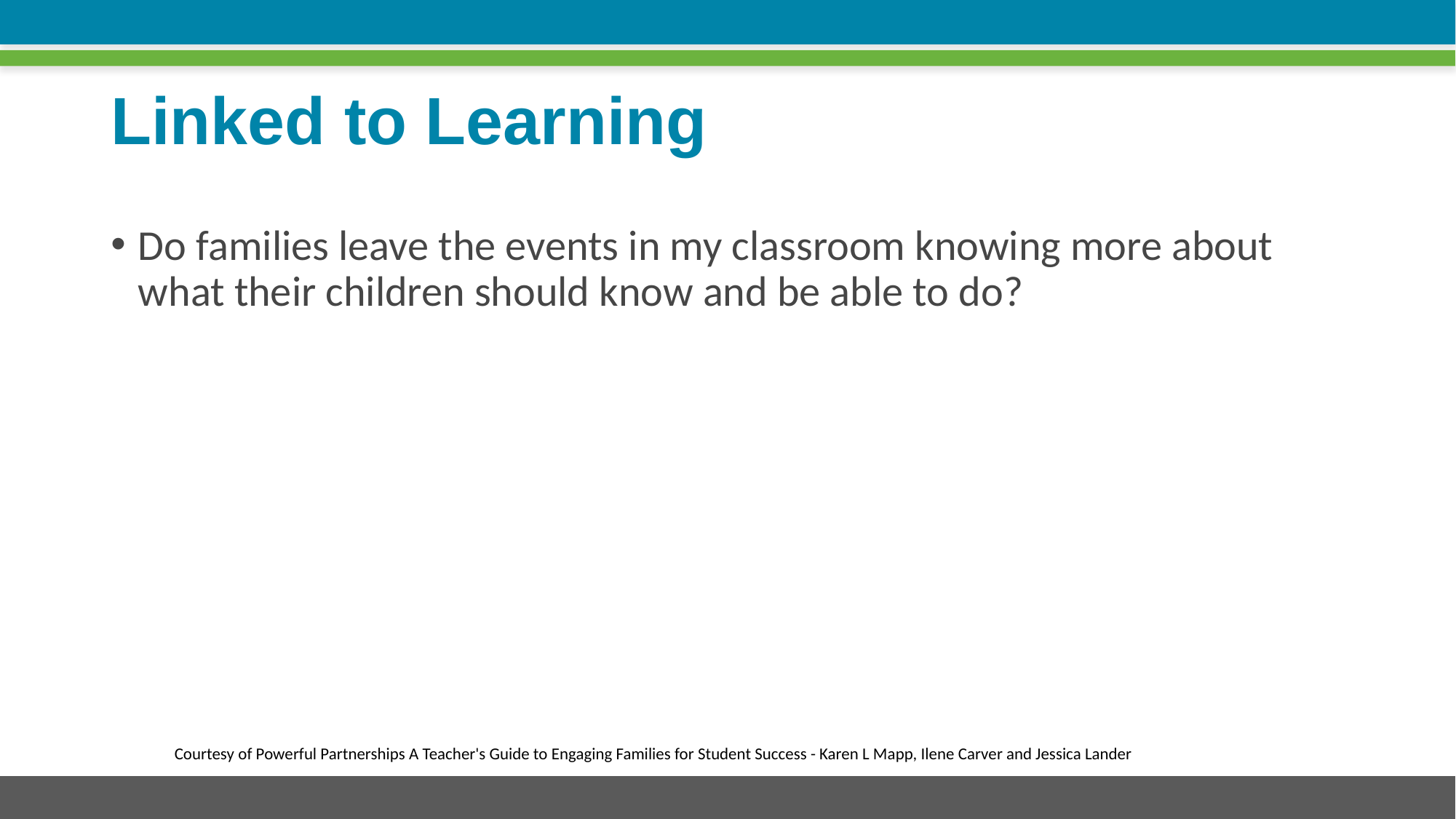

# Linked to Learning
Do families leave the events in my classroom knowing more about what their children should know and be able to do?
Courtesy of Powerful Partnerships A Teacher's Guide to Engaging Families for Student Success - Karen L Mapp, Ilene Carver and Jessica Lander